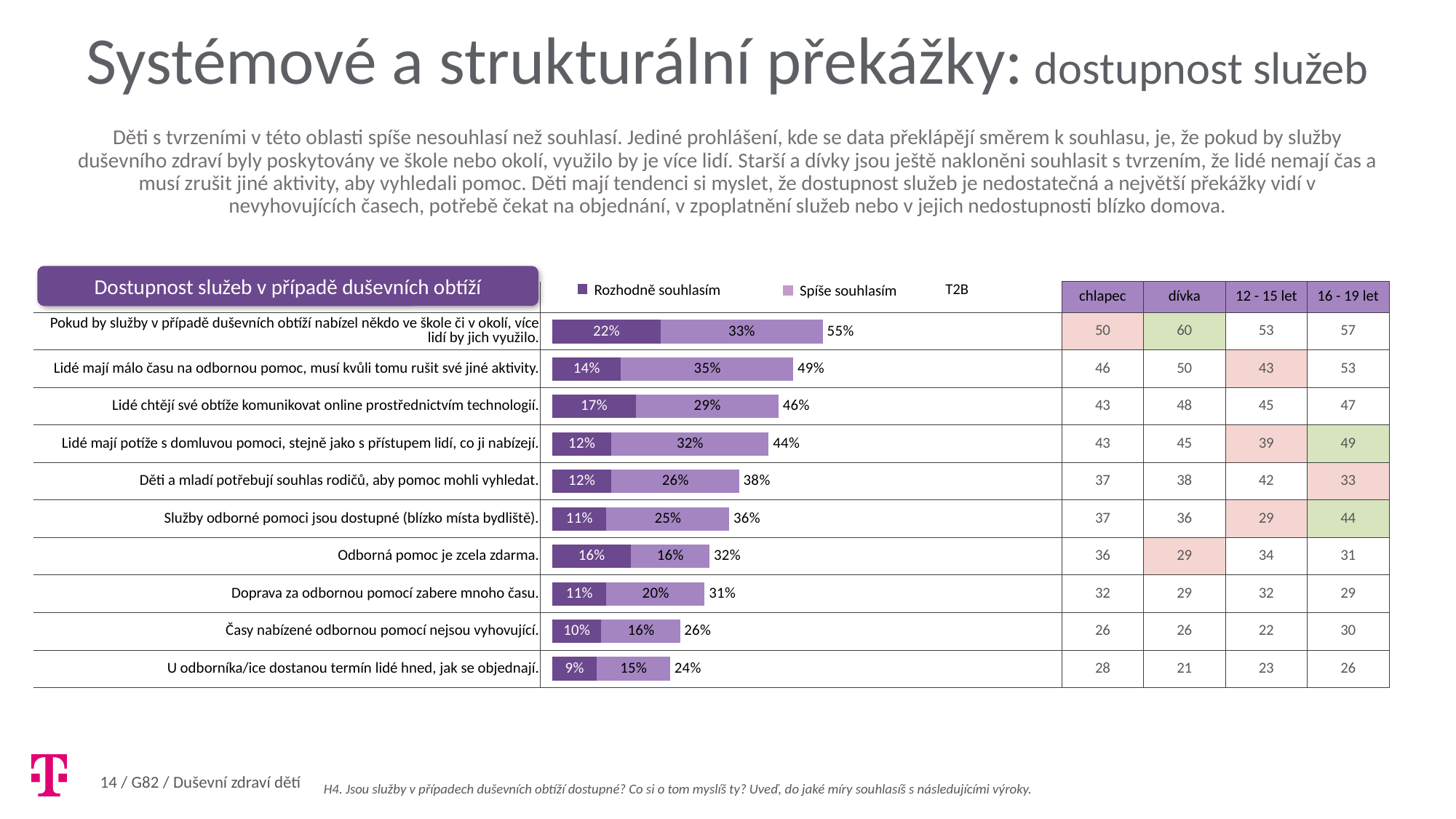

Systémové a strukturální překážky: dostupnost služeb
Děti s tvrzeními v této oblasti spíše nesouhlasí než souhlasí. Jediné prohlášení, kde se data překlápějí směrem k souhlasu, je, že pokud by služby duševního zdraví byly poskytovány ve škole nebo okolí, využilo by je více lidí. Starší a dívky jsou ještě nakloněni souhlasit s tvrzením, že lidé nemají čas a musí zrušit jiné aktivity, aby vyhledali pomoc. Děti mají tendenci si myslet, že dostupnost služeb je nedostatečná a největší překážky vidí v nevyhovujících časech, potřebě čekat na objednání, v zpoplatnění služeb nebo v jejich nedostupnosti blízko domova.
Dostupnost služeb v případě duševních obtíží
T2B
Rozhodně souhlasím
Spíše souhlasím
|  |  | chlapec | dívka | 12 - 15 let | 16 - 19 let |
| --- | --- | --- | --- | --- | --- |
| Pokud by služby v případě duševních obtíží nabízel někdo ve škole či v okolí, více lidí by jich využilo. |  | 50 | 60 | 53 | 57 |
| Lidé mají málo času na odbornou pomoc, musí kvůli tomu rušit své jiné aktivity. |  | 46 | 50 | 43 | 53 |
| Lidé chtějí své obtíže komunikovat online prostřednictvím technologií. |  | 43 | 48 | 45 | 47 |
| Lidé mají potíže s domluvou pomoci, stejně jako s přístupem lidí, co ji nabízejí. |  | 43 | 45 | 39 | 49 |
| Děti a mladí potřebují souhlas rodičů, aby pomoc mohli vyhledat. |  | 37 | 38 | 42 | 33 |
| Služby odborné pomoci jsou dostupné (blízko místa bydliště). |  | 37 | 36 | 29 | 44 |
| Odborná pomoc je zcela zdarma. |  | 36 | 29 | 34 | 31 |
| Doprava za odbornou pomocí zabere mnoho času. |  | 32 | 29 | 32 | 29 |
| Časy nabízené odbornou pomocí nejsou vyhovující. |  | 26 | 26 | 22 | 30 |
| U odborníka/ice dostanou termín lidé hned, jak se objednají. |  | 28 | 21 | 23 | 26 |

### Chart

| Category |  |  |  |
|---|---|---|---|
| Pokud by služby v případě duševních obtíží nabízel někdo ve škole či v okolí, více lidí by jich využilo. | 22.0 | 33.0 | 55.0 |
| Lidé mají málo času na odbornou pomoc, musí kvůli tomu rušit své jiné aktivity. | 14.0 | 35.0 | 49.0 |
| Lidé chtějí své obtíže komunikovat online prostřednictvím technologií. | 17.0 | 29.0 | 46.0 |
| Lidé mají potíže s domluvou pomoci, stejně jako s přístupem lidí, co ji nabízejí. | 12.0 | 32.0 | 44.0 |
| Děti a mladí potřebují souhlas rodičů, aby pomoc mohli vyhledat. | 12.0 | 26.0 | 38.0 |
| Služby odborné pomoci jsou dostupné (blízko místa bydliště). | 11.0 | 25.0 | 36.0 |
| Odborná pomoc je zcela zdarma. | 16.0 | 16.0 | 32.0 |
| Doprava za odbornou pomocí zabere mnoho času. | 11.0 | 20.0 | 31.0 |
| Časy nabízené odbornou pomocí nejsou vyhovující. | 10.0 | 16.0 | 26.0 |
| U odborníka*ice dostanou termín lidé hned, jak se objednají. | 9.0 | 15.0 | 24.0 |
H4. Jsou služby v případech duševních obtíží dostupné? Co si o tom myslíš ty? Uveď, do jaké míry souhlasíš s následujícími výroky.